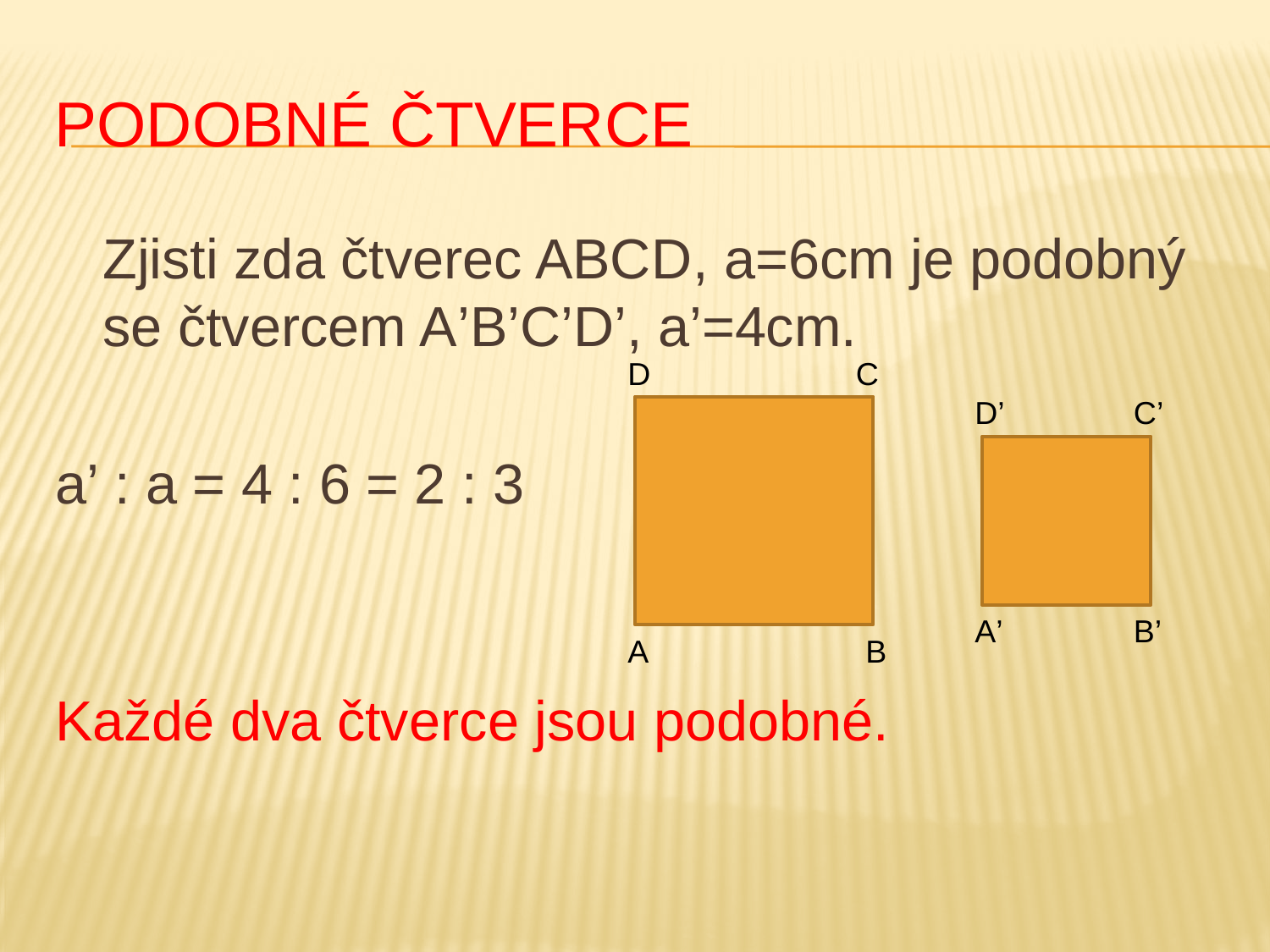

# Podobné čtverce
	Zjisti zda čtverec ABCD, a=6cm je podobný se čtvercem A’B’C’D’, a’=4cm.

a’ : a = 4 : 6 = 2 : 3

Každé dva čtverce jsou podobné.
D
C
D’
C’

A’
B’
A
B